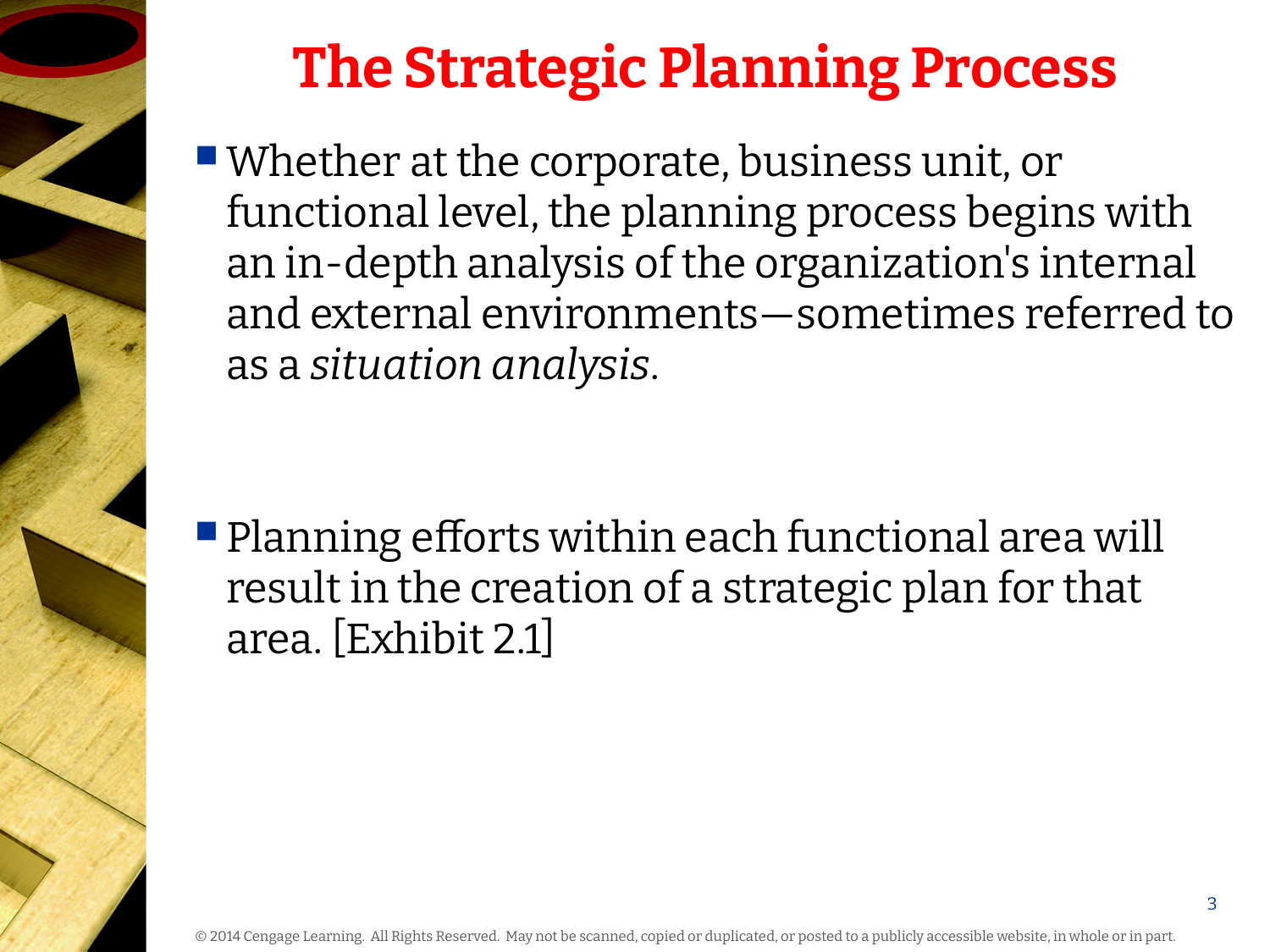

# The Strategic Planning Process
Whether at the corporate, business unit, or functional level, the planning process begins with an in-depth analysis of the organization's internal and external environments—sometimes referred to as a situation analysis.

Planning efforts within each functional area will result in the creation of a strategic plan for that area. [Exhibit 2.1]

3